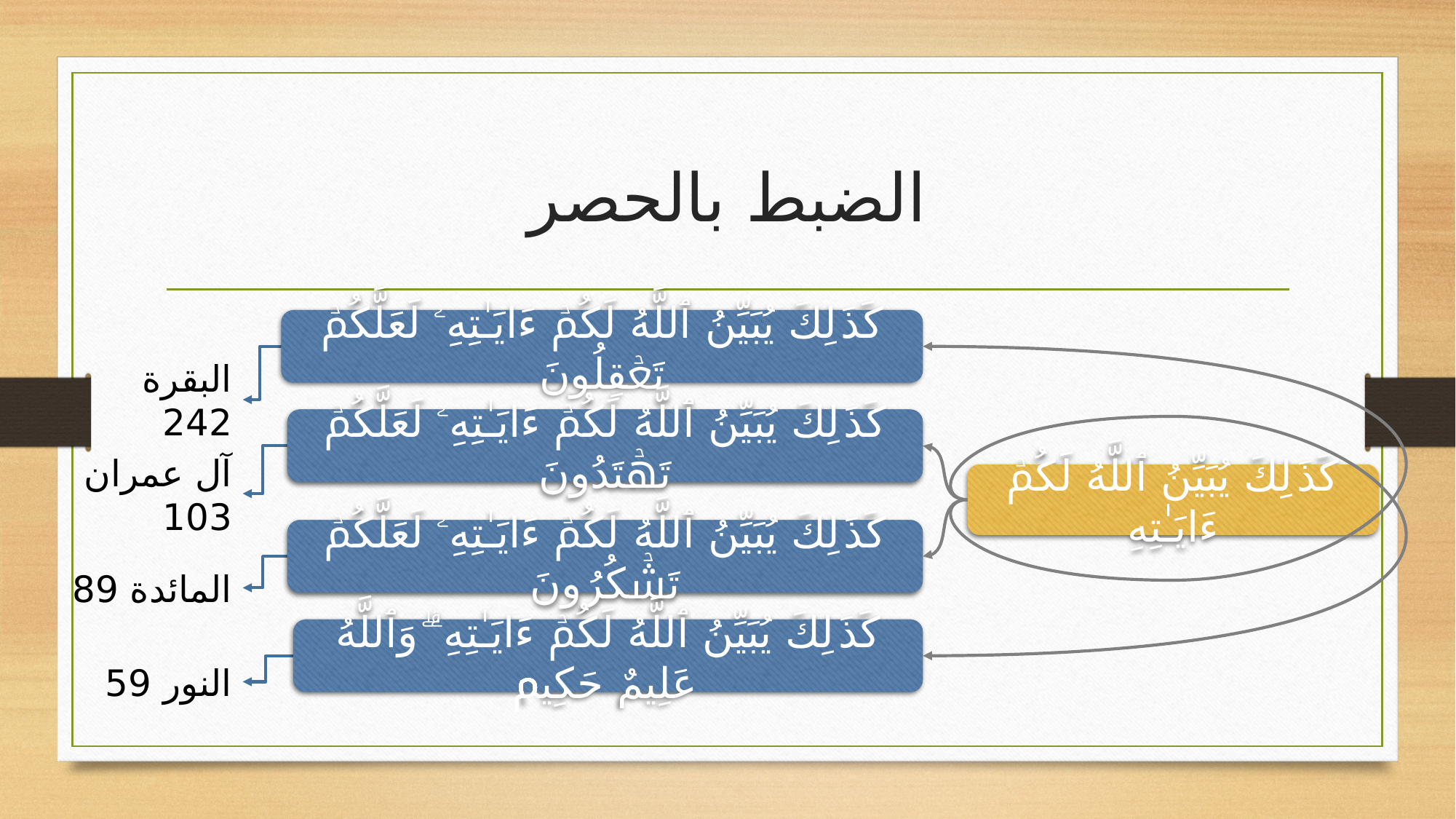

# الضبط بالحصر
كَذَ ⁠لِكَ یُبَیِّنُ ٱللَّهُ لَكُمۡ ءَایَـٰتِهِۦ لَعَلَّكُمۡ تَعۡقِلُونَ
البقرة 242
كَذَ ⁠لِكَ یُبَیِّنُ ٱللَّهُ لَكُمۡ ءَایَـٰتِهِۦ لَعَلَّكُمۡ تَهۡتَدُونَ
آل عمران 103
كَذَ ⁠لِكَ یُبَیِّنُ ٱللَّهُ لَكُمۡ ءَایَـٰتِهِ
كَذَ ⁠لِكَ یُبَیِّنُ ٱللَّهُ لَكُمۡ ءَایَـٰتِهِۦ لَعَلَّكُمۡ تَشۡكُرُونَ
المائدة 89
كَذَ ⁠لِكَ یُبَیِّنُ ٱللَّهُ لَكُمۡ ءَایَـٰتِهِۦۗ وَٱللَّهُ عَلِیمٌ حَكِیمࣱ
النور 59